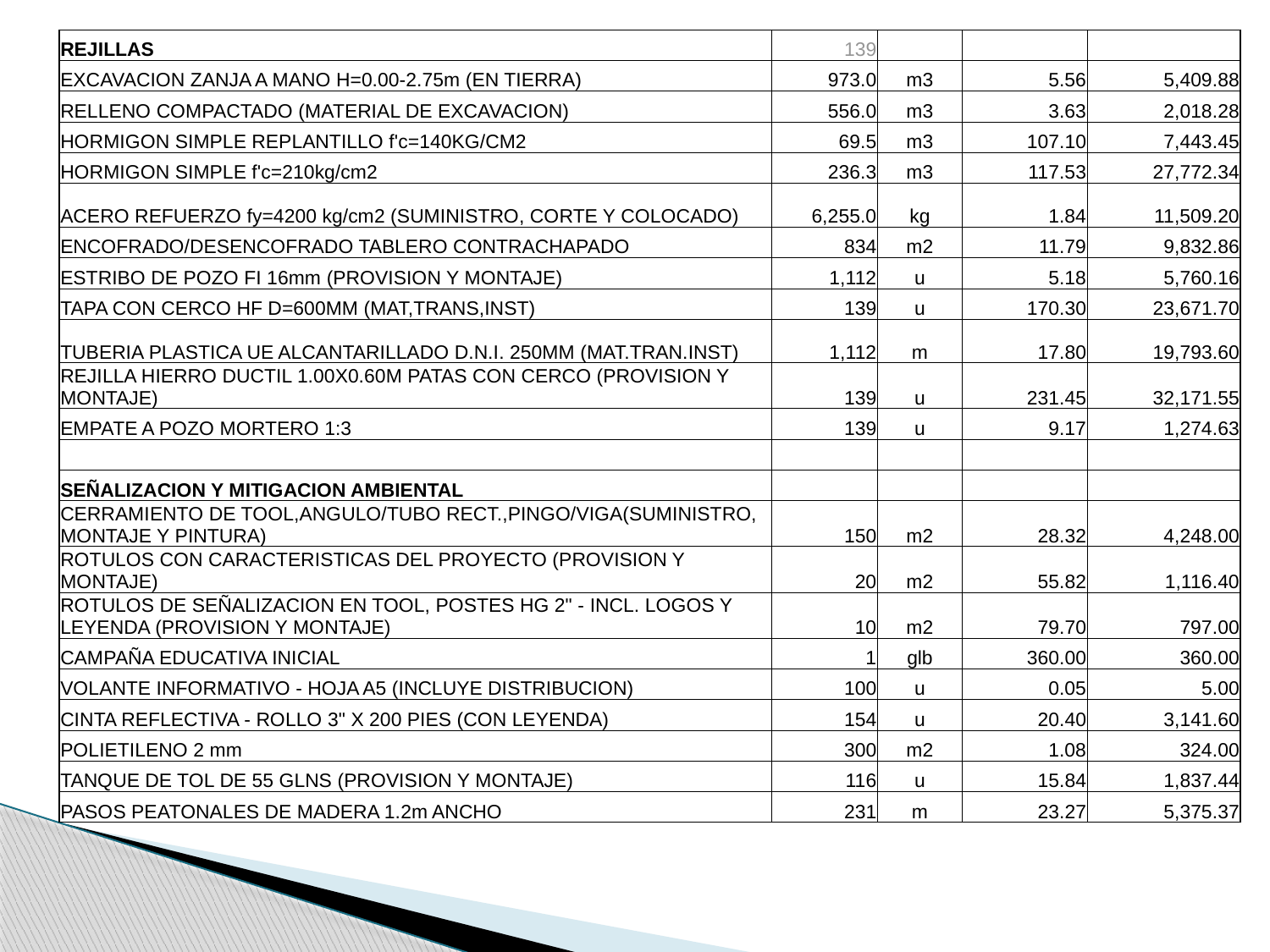

| REJILLAS | 139 |  |  |  |
| --- | --- | --- | --- | --- |
| EXCAVACION ZANJA A MANO H=0.00-2.75m (EN TIERRA) | 973.0 | m3 | 5.56 | 5,409.88 |
| RELLENO COMPACTADO (MATERIAL DE EXCAVACION) | 556.0 | m3 | 3.63 | 2,018.28 |
| HORMIGON SIMPLE REPLANTILLO f'c=140KG/CM2 | 69.5 | m3 | 107.10 | 7,443.45 |
| HORMIGON SIMPLE f'c=210kg/cm2 | 236.3 | m3 | 117.53 | 27,772.34 |
| ACERO REFUERZO fy=4200 kg/cm2 (SUMINISTRO, CORTE Y COLOCADO) | 6,255.0 | kg | 1.84 | 11,509.20 |
| ENCOFRADO/DESENCOFRADO TABLERO CONTRACHAPADO | 834 | m2 | 11.79 | 9,832.86 |
| ESTRIBO DE POZO FI 16mm (PROVISION Y MONTAJE) | 1,112 | u | 5.18 | 5,760.16 |
| TAPA CON CERCO HF D=600MM (MAT,TRANS,INST) | 139 | u | 170.30 | 23,671.70 |
| TUBERIA PLASTICA UE ALCANTARILLADO D.N.I. 250MM (MAT.TRAN.INST) | 1,112 | m | 17.80 | 19,793.60 |
| REJILLA HIERRO DUCTIL 1.00X0.60M PATAS CON CERCO (PROVISION Y MONTAJE) | 139 | u | 231.45 | 32,171.55 |
| EMPATE A POZO MORTERO 1:3 | 139 | u | 9.17 | 1,274.63 |
|  |  |  |  |  |
| SEÑALIZACION Y MITIGACION AMBIENTAL |  |  |  |  |
| CERRAMIENTO DE TOOL,ANGULO/TUBO RECT.,PINGO/VIGA(SUMINISTRO, MONTAJE Y PINTURA) | 150 | m2 | 28.32 | 4,248.00 |
| ROTULOS CON CARACTERISTICAS DEL PROYECTO (PROVISION Y MONTAJE) | 20 | m2 | 55.82 | 1,116.40 |
| ROTULOS DE SEÑALIZACION EN TOOL, POSTES HG 2" - INCL. LOGOS Y LEYENDA (PROVISION Y MONTAJE) | 10 | m2 | 79.70 | 797.00 |
| CAMPAÑA EDUCATIVA INICIAL | 1 | glb | 360.00 | 360.00 |
| VOLANTE INFORMATIVO - HOJA A5 (INCLUYE DISTRIBUCION) | 100 | u | 0.05 | 5.00 |
| CINTA REFLECTIVA - ROLLO 3" X 200 PIES (CON LEYENDA) | 154 | u | 20.40 | 3,141.60 |
| POLIETILENO 2 mm | 300 | m2 | 1.08 | 324.00 |
| TANQUE DE TOL DE 55 GLNS (PROVISION Y MONTAJE) | 116 | u | 15.84 | 1,837.44 |
| PASOS PEATONALES DE MADERA 1.2m ANCHO | 231 | m | 23.27 | 5,375.37 |